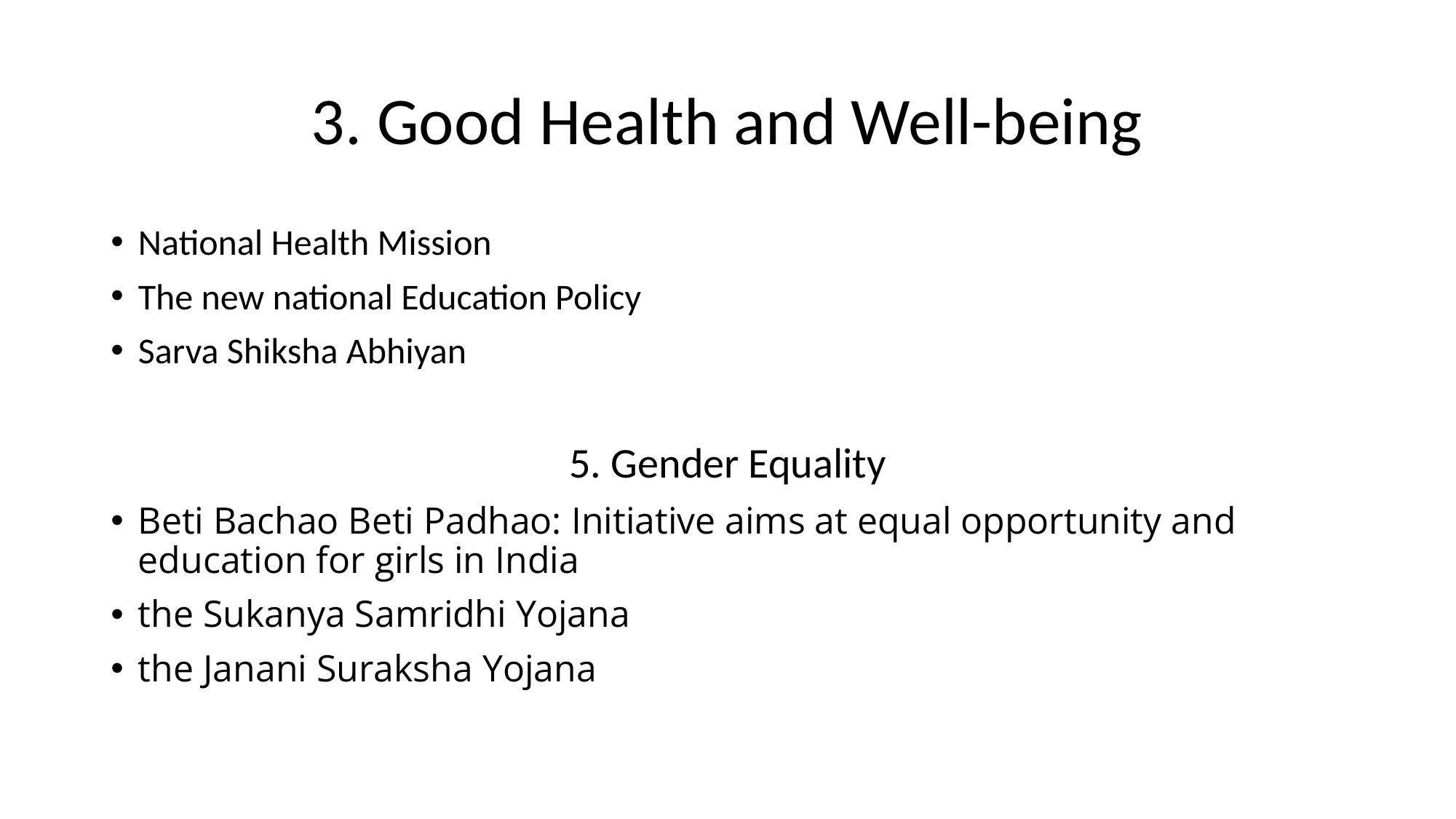

# 3. Good Health and Well-being
National Health Mission
The new national Education Policy
Sarva Shiksha Abhiyan

5. Gender Equality
Beti Bachao Beti Padhao: Initiative aims at equal opportunity and education for girls in India
the Sukanya Samridhi Yojana
the Janani Suraksha Yojana